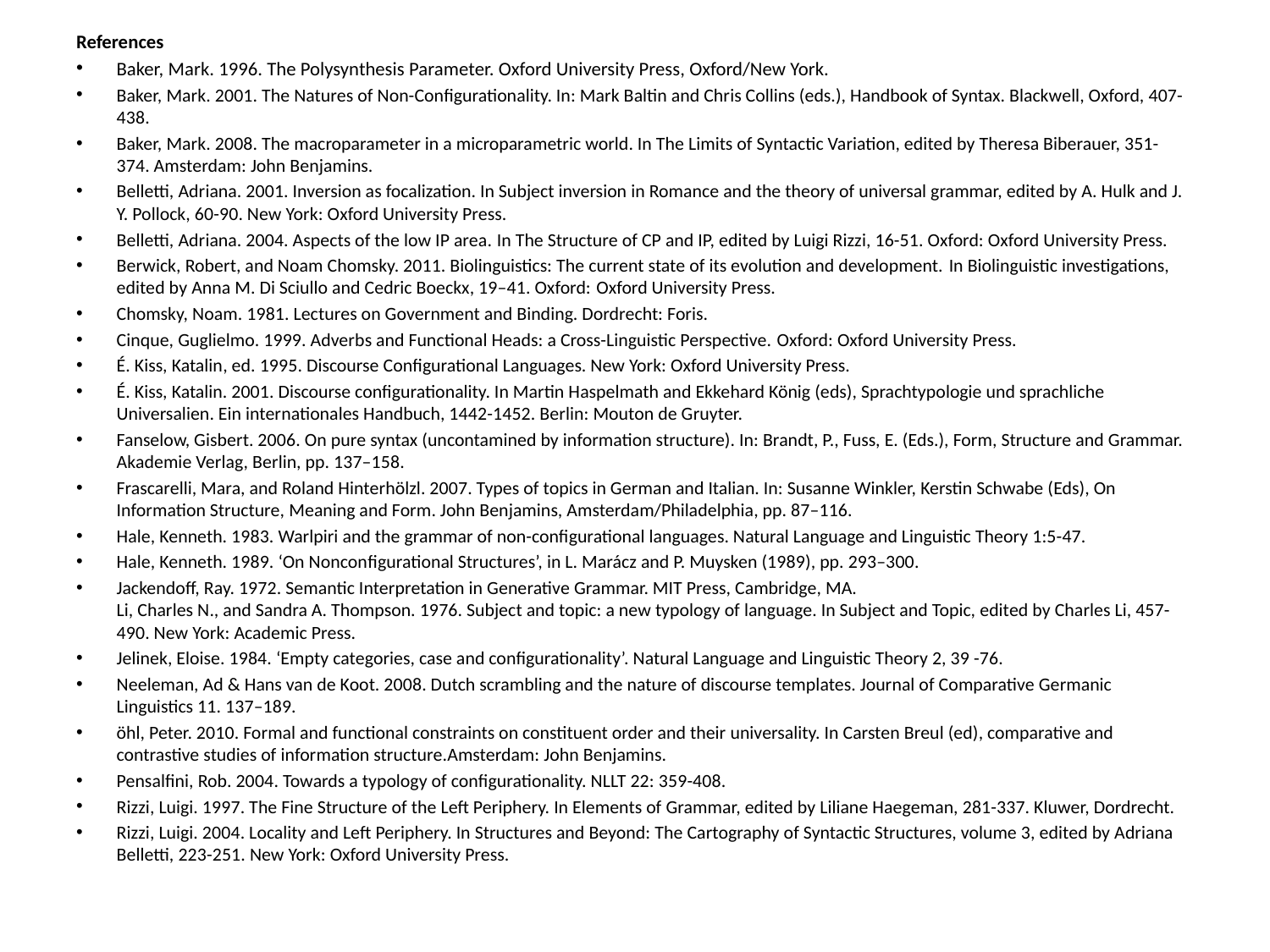

References
Baker, Mark. 1996. The Polysynthesis Parameter. Oxford University Press, Oxford/New York.
Baker, Mark. 2001. The Natures of Non-Configurationality. In: Mark Baltin and Chris Collins (eds.), Handbook of Syntax. Blackwell, Oxford, 407-438.
Baker, Mark. 2008. The macroparameter in a microparametric world. In The Limits of Syntactic Variation, edited by Theresa Biberauer, 351-374. Amsterdam: John Benjamins.
Belletti, Adriana. 2001. Inversion as focalization. In Subject inversion in Romance and the theory of universal grammar, edited by A. Hulk and J. Y. Pollock, 60-90. New York: Oxford University Press.
Belletti, Adriana. 2004. Aspects of the low IP area. In The Structure of CP and IP, edited by Luigi Rizzi, 16-51. Oxford: Oxford University Press.
Berwick, Robert, and Noam Chomsky. 2011. Biolinguistics: The current state of its evolution and development. In Biolinguistic investigations, edited by Anna M. Di Sciullo and Cedric Boeckx, 19–41. Oxford: Oxford University Press.
Chomsky, Noam. 1981. Lectures on Government and Binding. Dordrecht: Foris.
Cinque, Guglielmo. 1999. Adverbs and Functional Heads: a Cross-Linguistic Perspective. Oxford: Oxford University Press.
É. Kiss, Katalin, ed. 1995. Discourse Configurational Languages. New York: Oxford University Press.
É. Kiss, Katalin. 2001. Discourse configurationality. In Martin Haspelmath and Ekkehard König (eds), Sprachtypologie und sprachliche Universalien. Ein internationales Handbuch, 1442-1452. Berlin: Mouton de Gruyter.
Fanselow, Gisbert. 2006. On pure syntax (uncontamined by information structure). In: Brandt, P., Fuss, E. (Eds.), Form, Structure and Grammar. Akademie Verlag, Berlin, pp. 137–158.
Frascarelli, Mara, and Roland Hinterhölzl. 2007. Types of topics in German and Italian. In: Susanne Winkler, Kerstin Schwabe (Eds), On Information Structure, Meaning and Form. John Benjamins, Amsterdam/Philadelphia, pp. 87–116.
Hale, Kenneth. 1983. Warlpiri and the grammar of non-configurational languages. Natural Language and Linguistic Theory 1:5-47.
Hale, Kenneth. 1989. ‘On Nonconﬁgurational Structures’, in L. Marácz and P. Muysken (1989), pp. 293–300.
Jackendoff, Ray. 1972. Semantic Interpretation in Generative Grammar. MIT Press, Cambridge, MA.
Li, Charles N., and Sandra A. Thompson. 1976. Subject and topic: a new typology of language. In Subject and Topic, edited by Charles Li, 457-490. New York: Academic Press.
Jelinek, Eloise. 1984. ‘Empty categories, case and configurationality’. Natural Language and Linguistic Theory 2, 39 -76.
Neeleman, Ad & Hans van de Koot. 2008. Dutch scrambling and the nature of discourse templates. Journal of Comparative Germanic Linguistics 11. 137–189.
öhl, Peter. 2010. Formal and functional constraints on constituent order and their universality. In Carsten Breul (ed), comparative and contrastive studies of information structure.Amsterdam: John Benjamins.
Pensalfini, Rob. 2004. Towards a typology of configurationality. NLLT 22: 359-408.
Rizzi, Luigi. 1997. The Fine Structure of the Left Periphery. In Elements of Grammar, edited by Liliane Haegeman, 281-337. Kluwer, Dordrecht.
Rizzi, Luigi. 2004. Locality and Left Periphery. In Structures and Beyond: The Cartography of Syntactic Structures, volume 3, edited by Adriana Belletti, 223-251. New York: Oxford University Press.